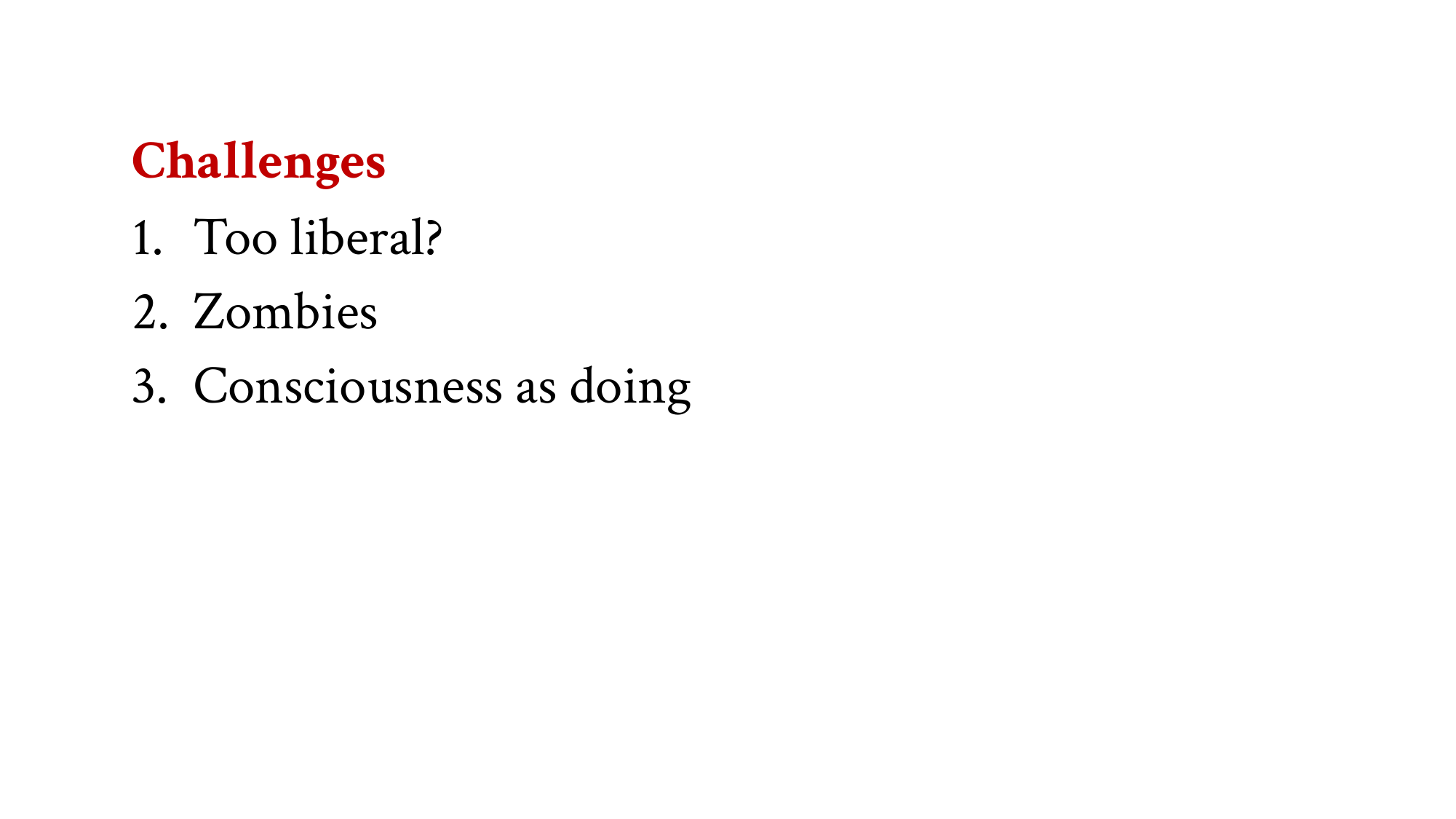

# Challenges
Too liberal?
Zombies
Consciousness as doing